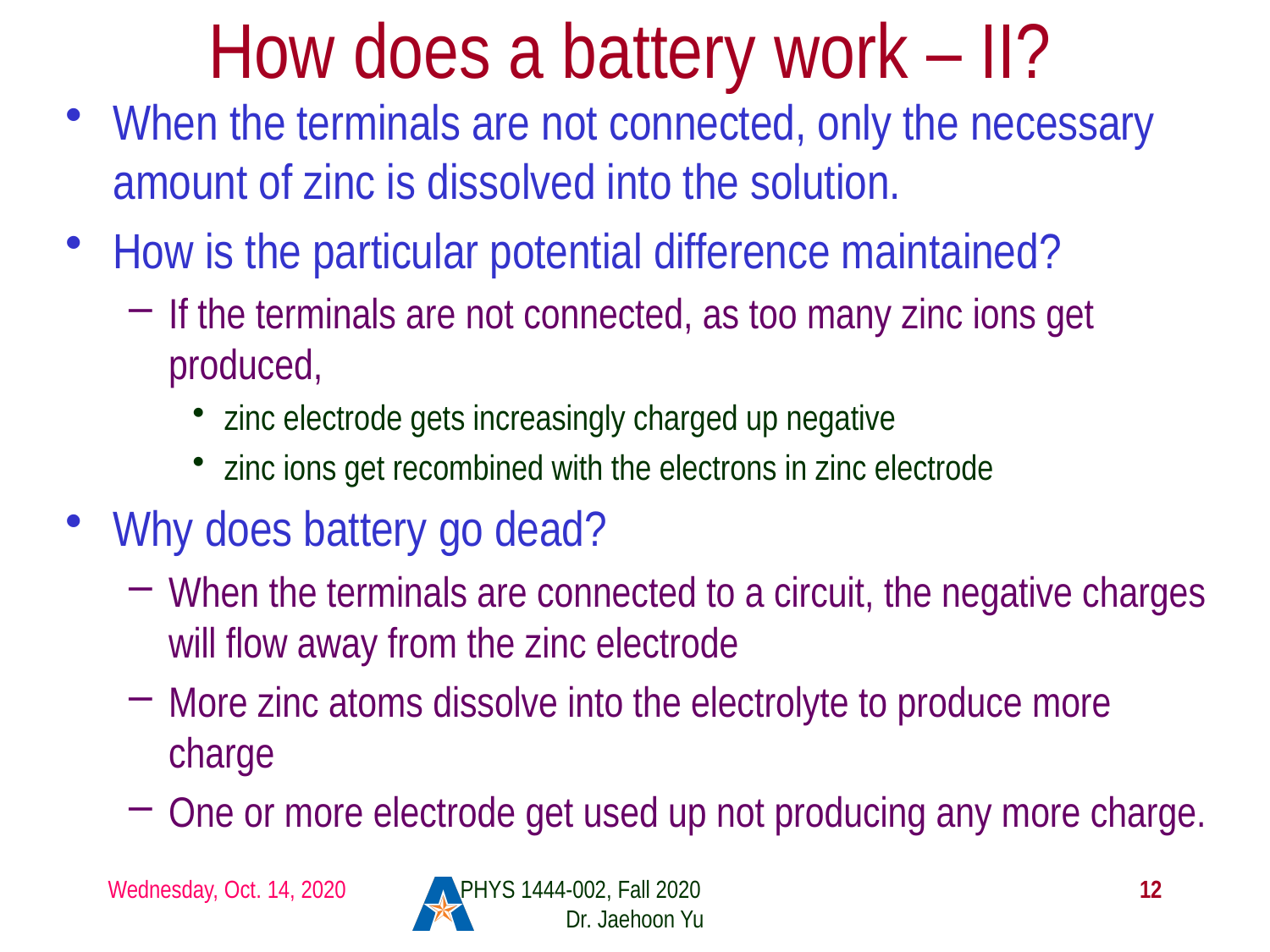

# How does a battery work – II?
When the terminals are not connected, only the necessary amount of zinc is dissolved into the solution.
How is the particular potential difference maintained?
If the terminals are not connected, as too many zinc ions get produced,
zinc electrode gets increasingly charged up negative
zinc ions get recombined with the electrons in zinc electrode
Why does battery go dead?
When the terminals are connected to a circuit, the negative charges will flow away from the zinc electrode
More zinc atoms dissolve into the electrolyte to produce more charge
One or more electrode get used up not producing any more charge.
Wednesday, Oct. 14, 2020
PHYS 1444-002, Fall 2020                    Dr. Jaehoon Yu
12